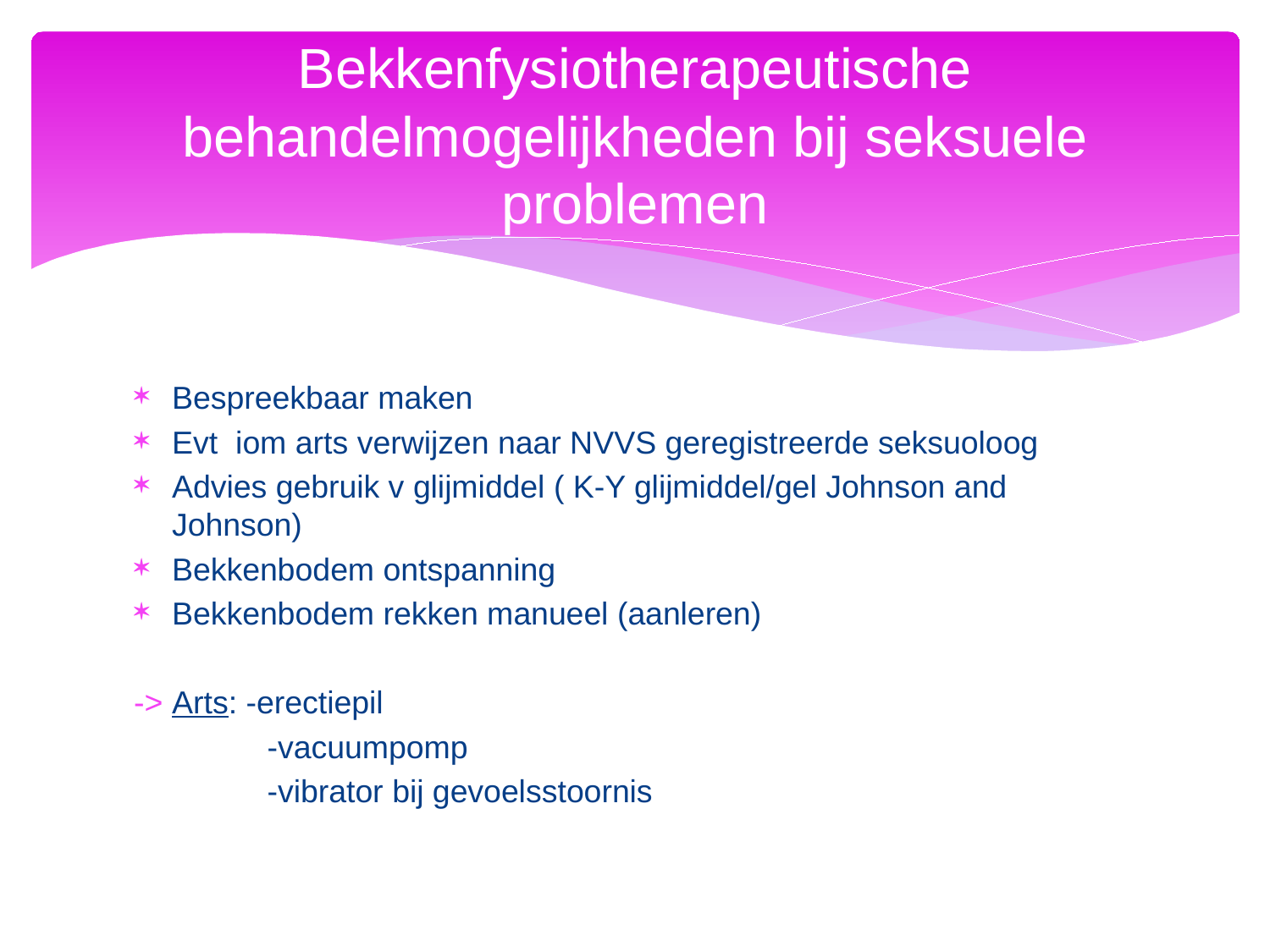

# Bekkenfysiotherapeutische behandelmogelijkheden bij seksuele problemen
Bespreekbaar maken
Evt  iom arts verwijzen naar NVVS geregistreerde seksuoloog
Advies gebruik v glijmiddel ( K-Y glijmiddel/gel Johnson and Johnson)
Bekkenbodem ontspanning
Bekkenbodem rekken manueel (aanleren)

-> Arts: -erectiepil
               -vacuumpomp
               -vibrator bij gevoelsstoornis